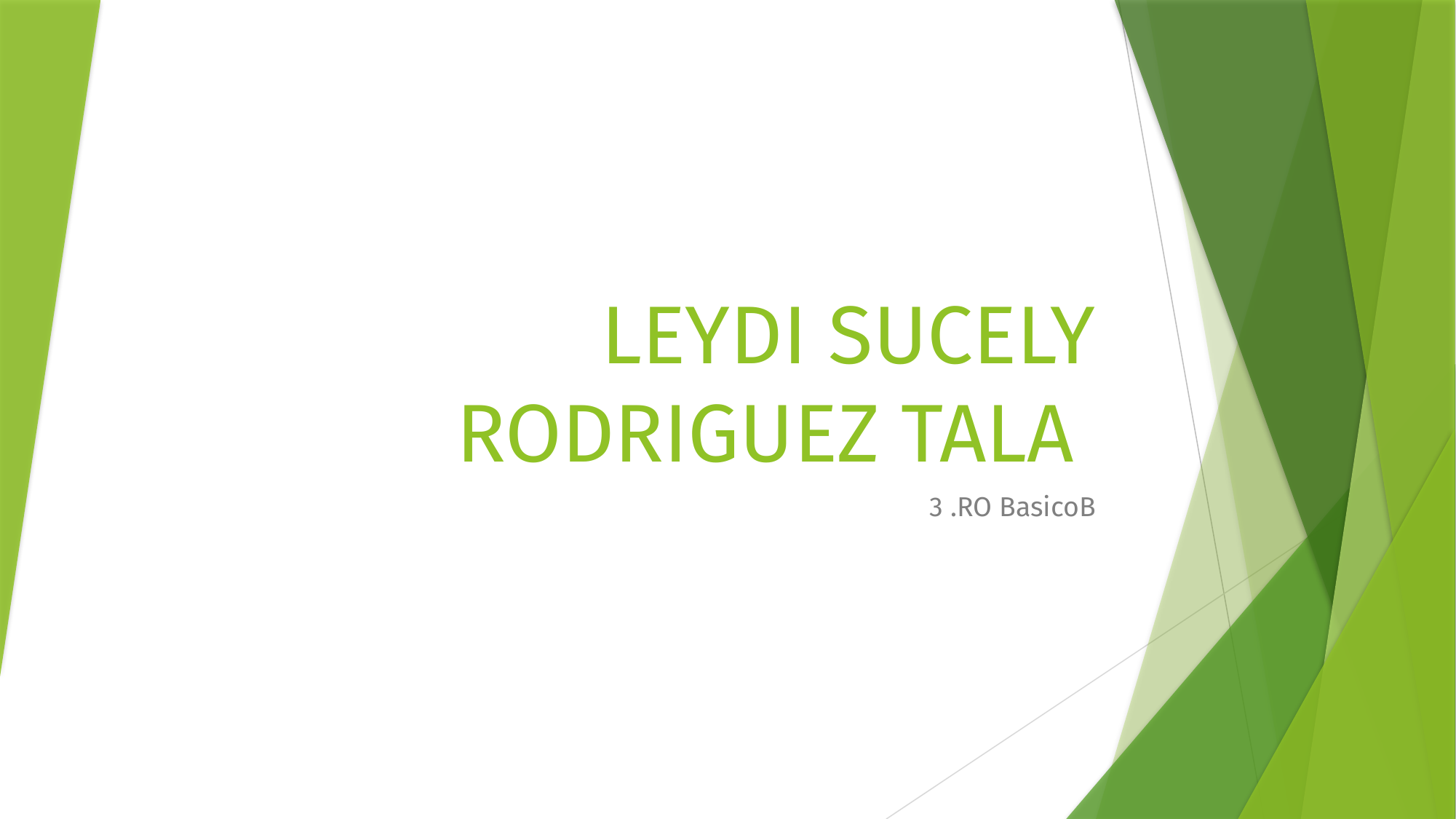

# LEYDI SUCELY RODRIGUEZ TALA
3 .RO BasicoB